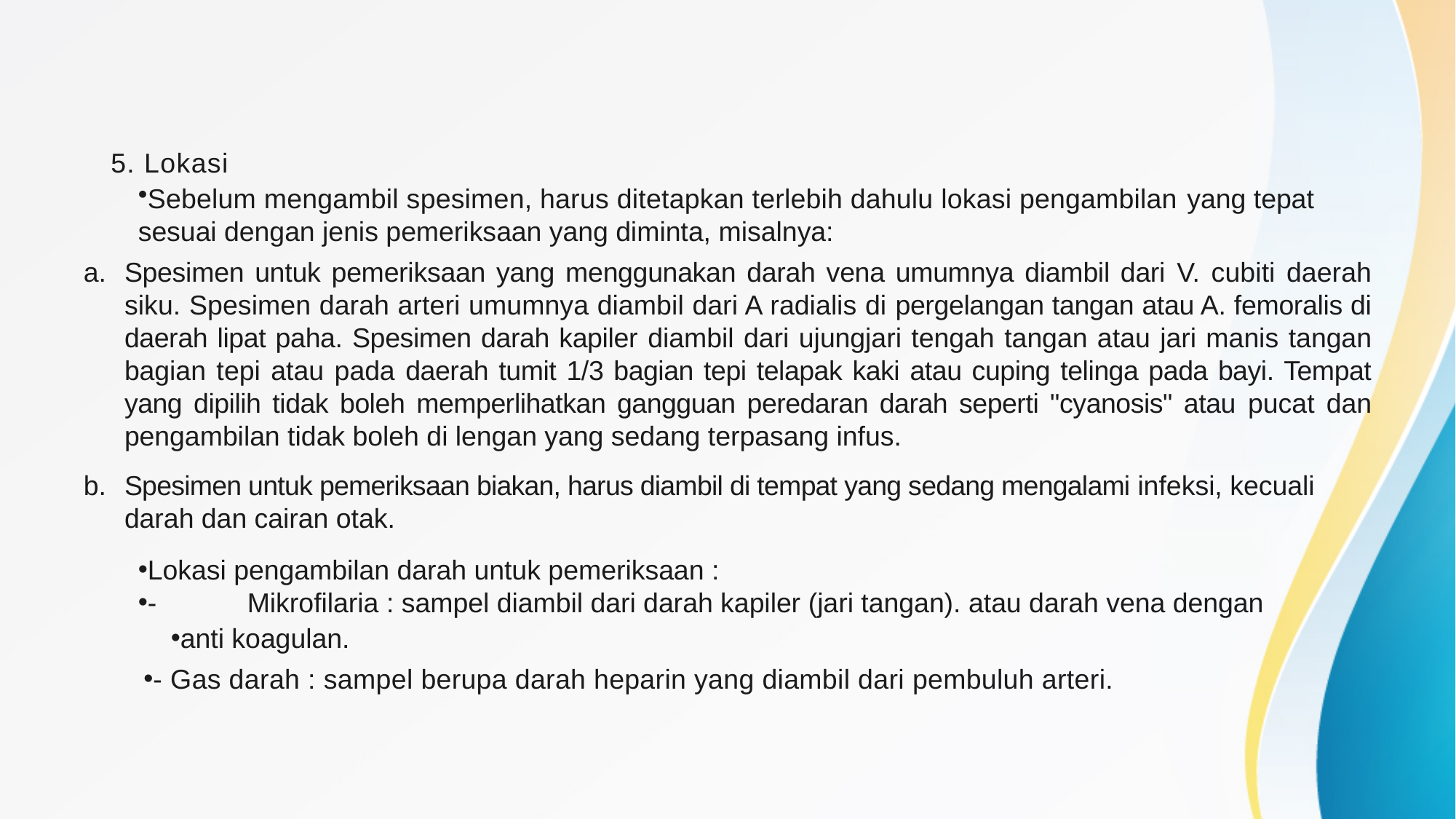

#
5. Lokasi
Sebelum mengambil spesimen, harus ditetapkan terlebih dahulu lokasi pengambilan yang tepat sesuai dengan jenis pemeriksaan yang diminta, misalnya:
Spesimen untuk pemeriksaan yang menggunakan darah vena umumnya diambil dari V. cubiti daerah siku. Spesimen darah arteri umumnya diambil dari A radialis di pergelangan tangan atau A. femoralis di daerah lipat paha. Spesimen darah kapiler diambil dari ujungjari tengah tangan atau jari manis tangan bagian tepi atau pada daerah tumit 1/3 bagian tepi telapak kaki atau cuping telinga pada bayi. Tempat yang dipilih tidak boleh memperlihatkan gangguan peredaran darah seperti "cyanosis" atau pucat dan pengambilan tidak boleh di lengan yang sedang terpasang infus.
Spesimen untuk pemeriksaan biakan, harus diambil di tempat yang sedang mengalami infeksi, kecuali darah dan cairan otak.
Lokasi pengambilan darah untuk pemeriksaan :
-	Mikrofilaria : sampel diambil dari darah kapiler (jari tangan). atau darah vena dengan
anti koagulan.
- Gas darah : sampel berupa darah heparin yang diambil dari pembuluh arteri.